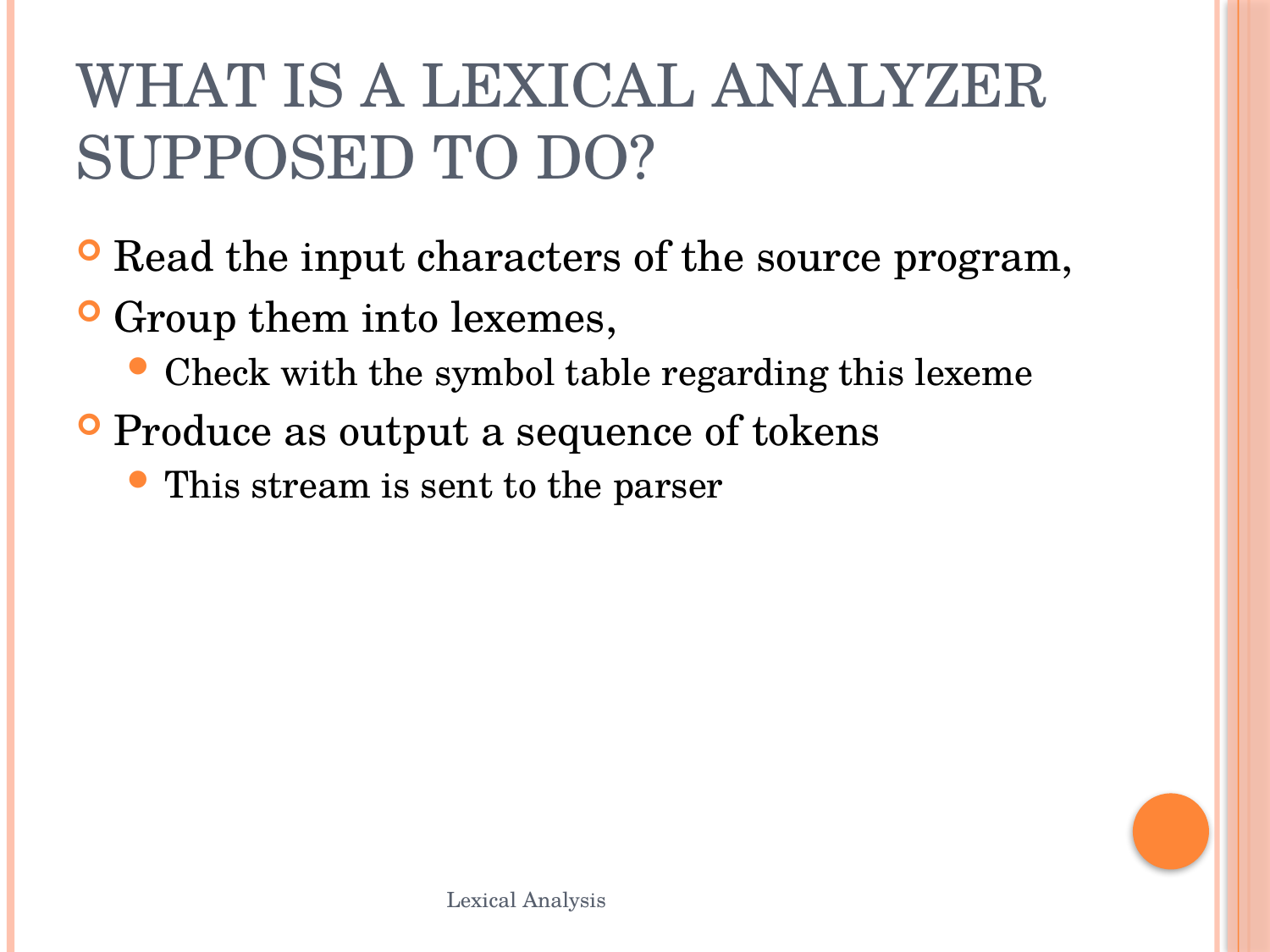

# What is a Lexical Analyzer supposed to do?
Read the input characters of the source program,
Group them into lexemes,
Check with the symbol table regarding this lexeme
Produce as output a sequence of tokens
This stream is sent to the parser
50
Lexical Analysis